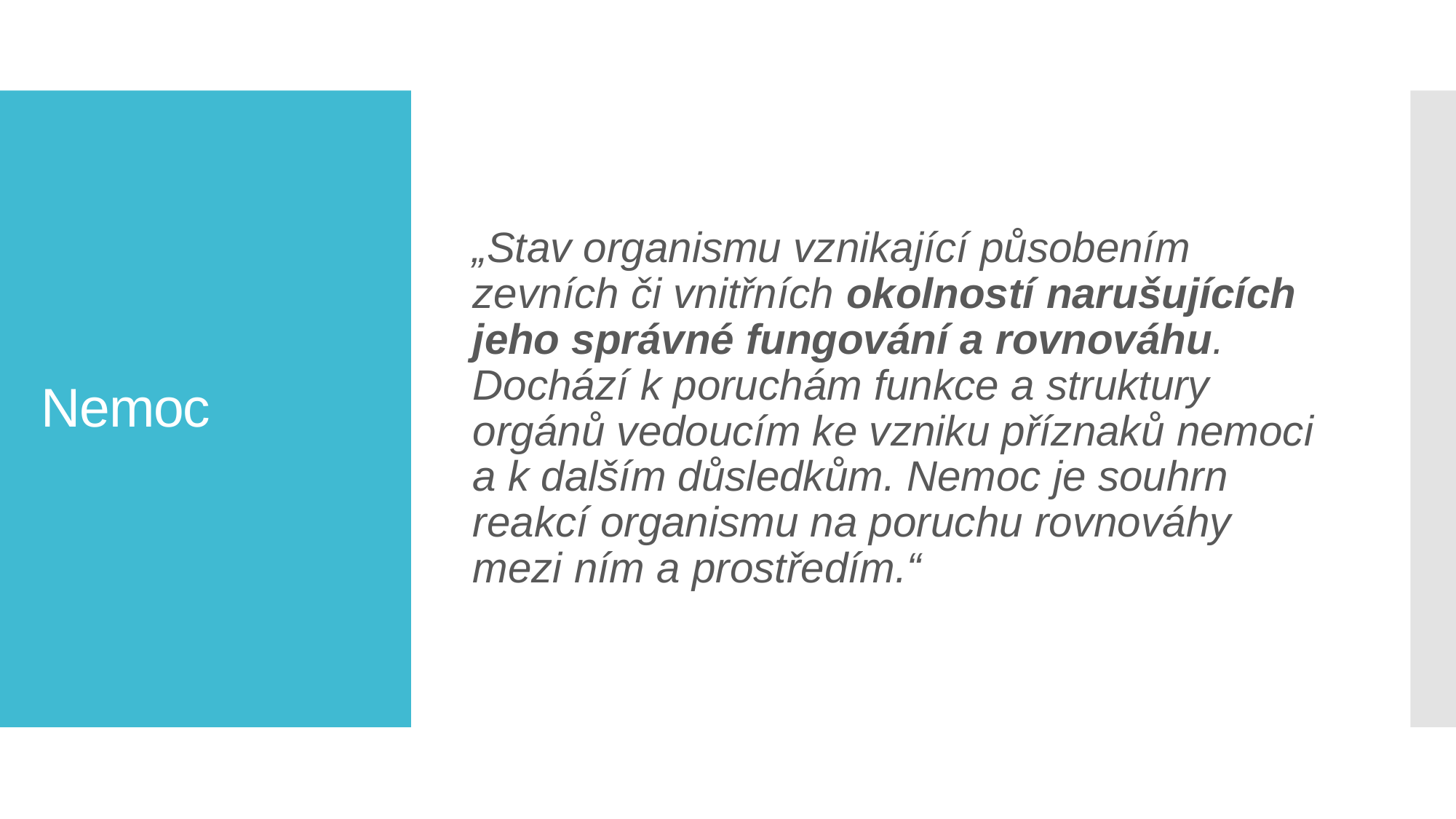

„Stav organismu vznikající působením zevních či vnitřních okolností narušujících jeho správné fungování a rovnováhu. Dochází k poruchám funkce a struktury orgánů vedoucím ke vzniku příznaků nemoci a k dalším důsledkům. Nemoc je souhrn reakcí organismu na poruchu rovnováhy mezi ním a prostředím.“
# Nemoc